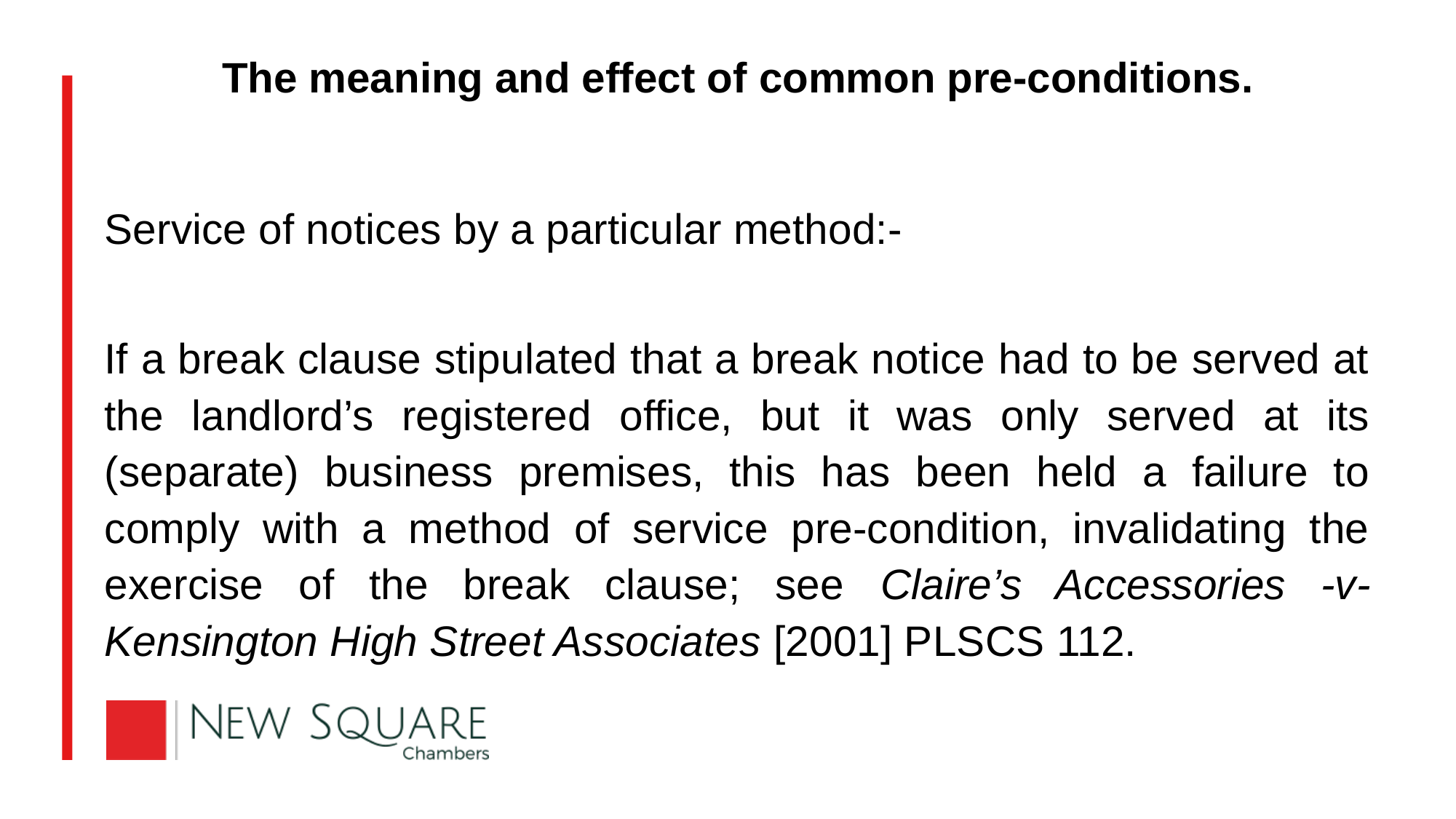

# The meaning and effect of common pre-conditions.
Service of notices by a particular method:-

If a break clause stipulated that a break notice had to be served at the landlord’s registered office, but it was only served at its (separate) business premises, this has been held a failure to comply with a method of service pre-condition, invalidating the exercise of the break clause; see Claire’s Accessories -v- Kensington High Street Associates [2001] PLSCS 112.